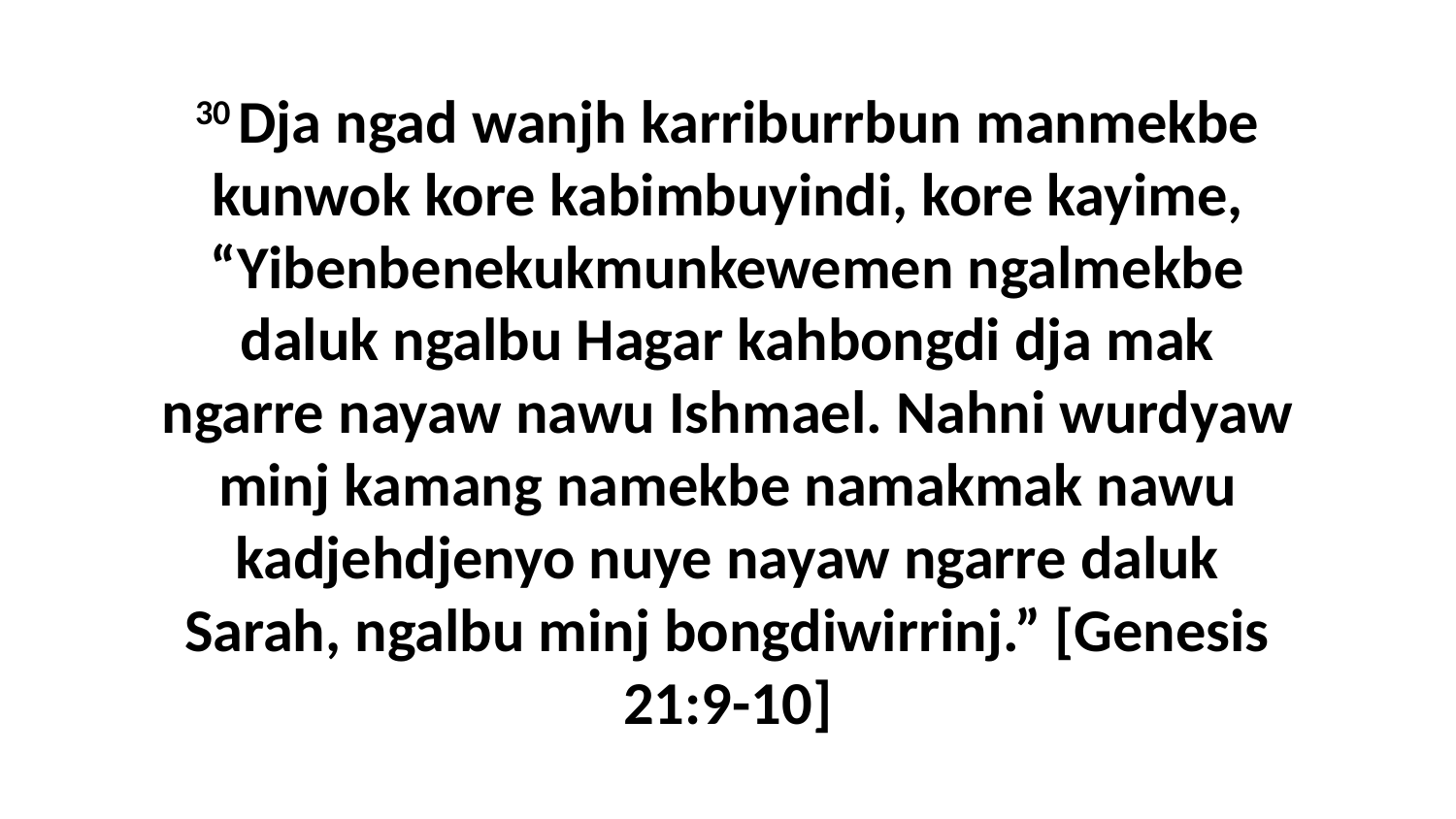

30 Dja ngad wanjh karriburrbun manmekbe kunwok kore kabimbuyindi, kore kayime, “Yibenbenekukmunkewemen ngalmekbe daluk ngalbu Hagar kahbongdi dja mak ngarre nayaw nawu Ishmael. Nahni wurdyaw minj kamang namekbe namakmak nawu kadjehdjenyo nuye nayaw ngarre daluk Sarah, ngalbu minj bongdiwirrinj.” [Genesis 21:9-10]